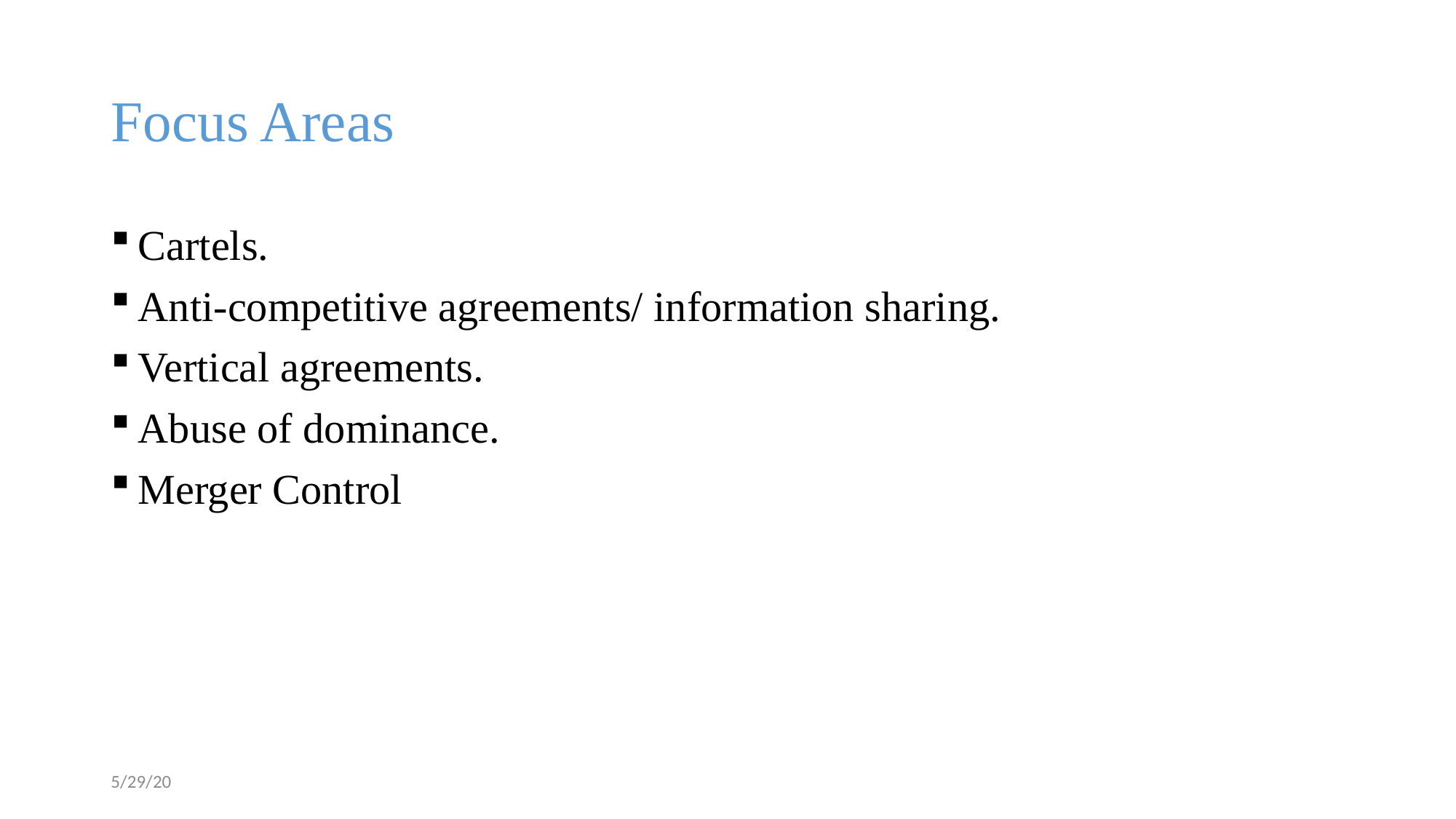

# Focus Areas
Cartels.
Anti-competitive agreements/ information sharing.
Vertical agreements.
Abuse of dominance.
Merger Control

5/29/20